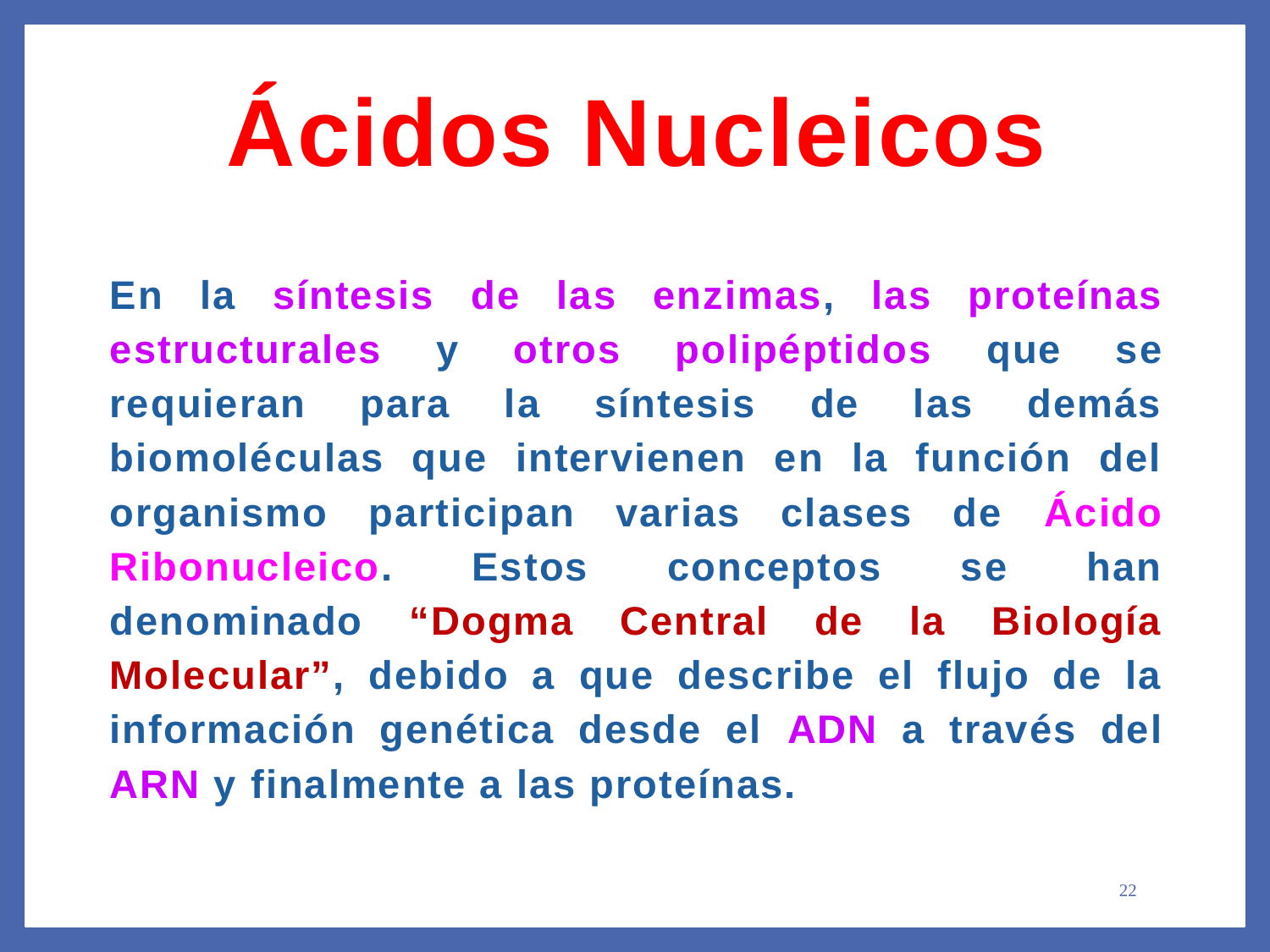

Ácidos Nucleicos
En la síntesis de las enzimas, las proteínas estructurales y otros polipéptidos que se requieran para la síntesis de las demás biomoléculas que intervienen en la función del organismo participan varias clases de Ácido Ribonucleico. Estos conceptos se han denominado “Dogma Central de la Biología Molecular”, debido a que describe el flujo de la información genética desde el ADN a través del ARN y finalmente a las proteínas.
22